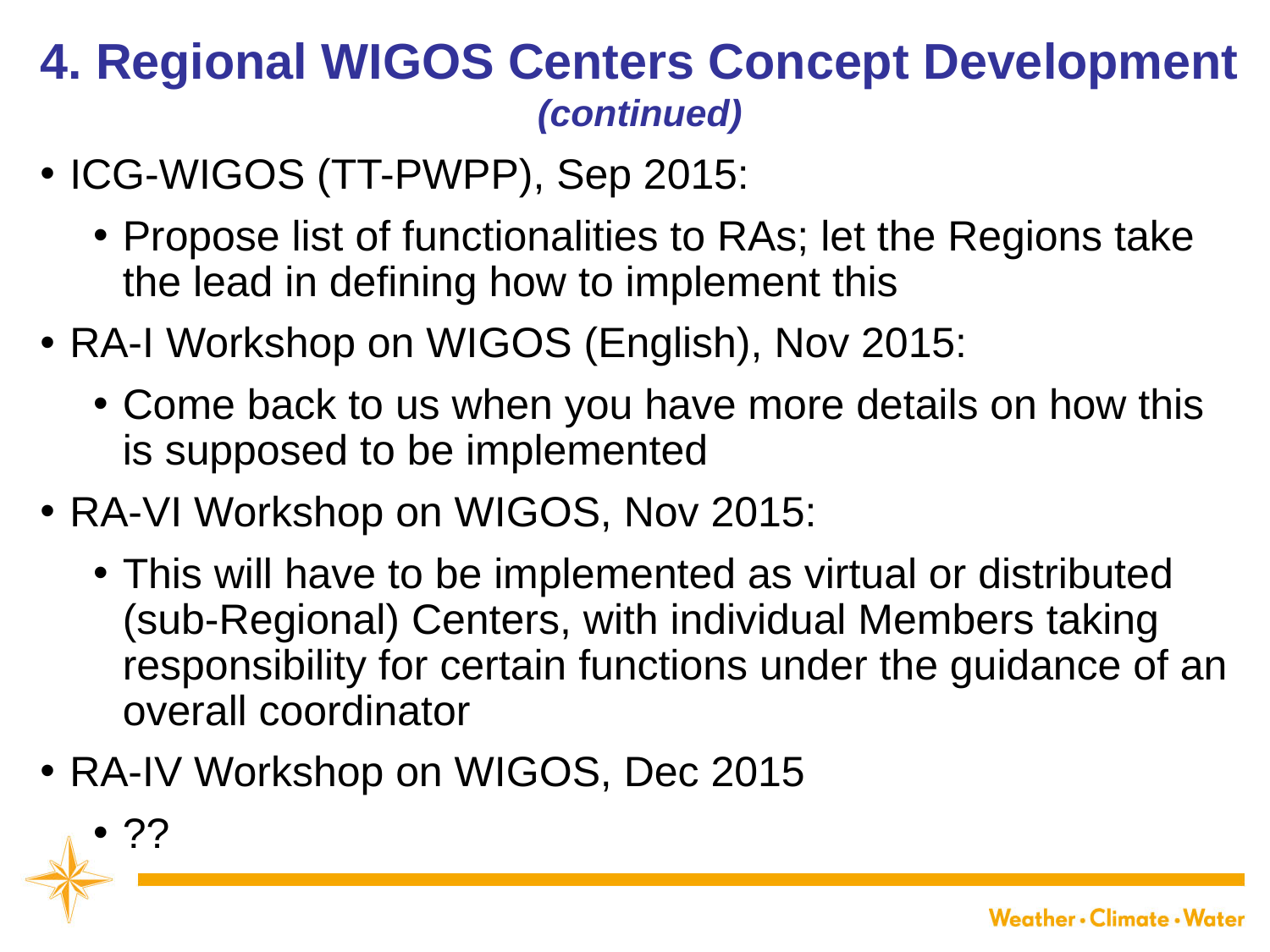

# 4. Regional WIGOS Centers Concept Development
(continued)
ICG-WIGOS (TT-PWPP), Sep 2015:
Propose list of functionalities to RAs; let the Regions take the lead in defining how to implement this
RA-I Workshop on WIGOS (English), Nov 2015:
Come back to us when you have more details on how this is supposed to be implemented
RA-VI Workshop on WIGOS, Nov 2015:
This will have to be implemented as virtual or distributed (sub-Regional) Centers, with individual Members taking responsibility for certain functions under the guidance of an overall coordinator
RA-IV Workshop on WIGOS, Dec 2015
??